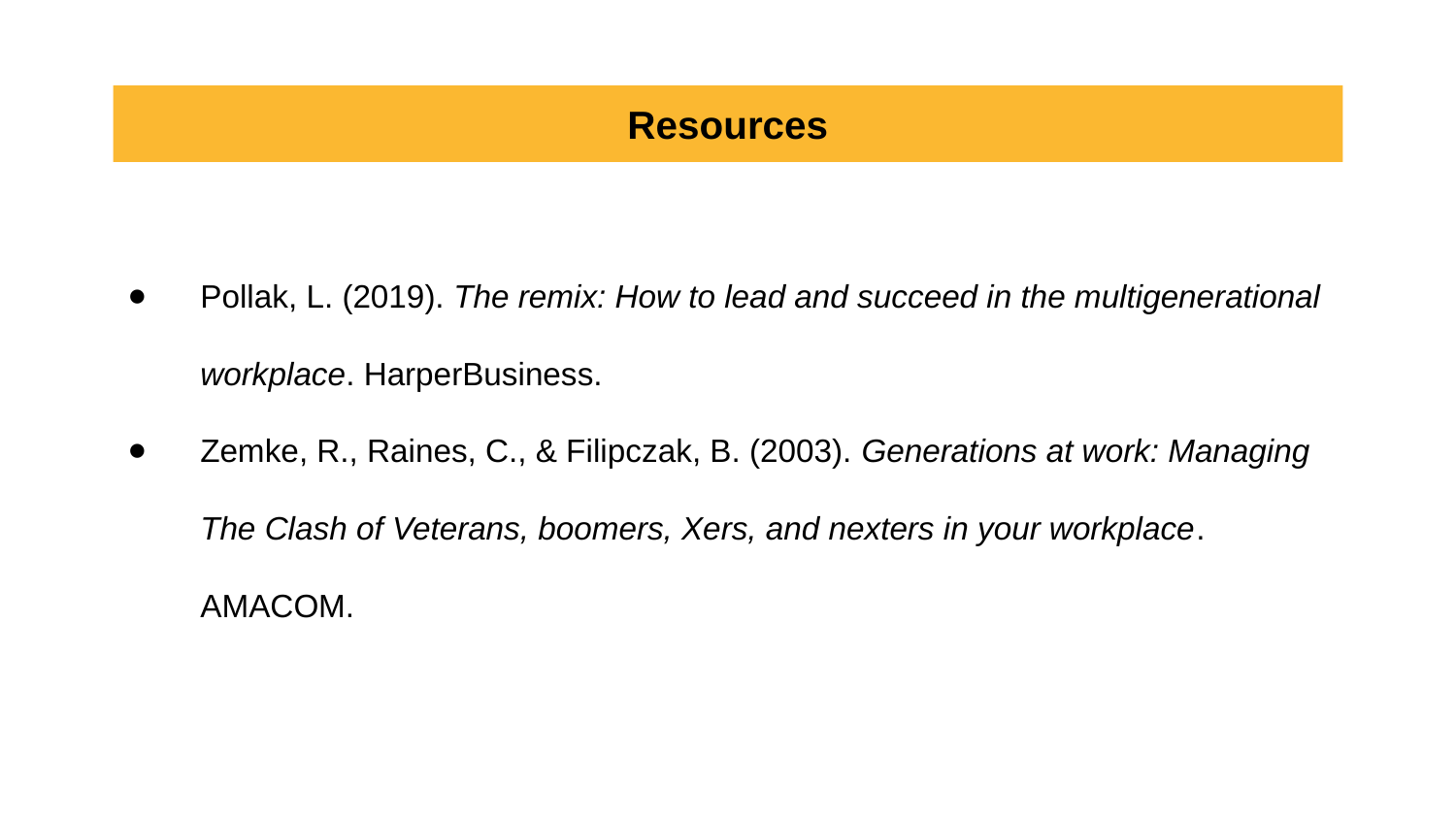

# Resources

Pollak, L. (2019). The remix: How to lead and succeed in the multigenerational workplace. HarperBusiness.
Zemke, R., Raines, C., & Filipczak, B. (2003). Generations at work: Managing The Clash of Veterans, boomers, Xers, and nexters in your workplace. AMACOM.